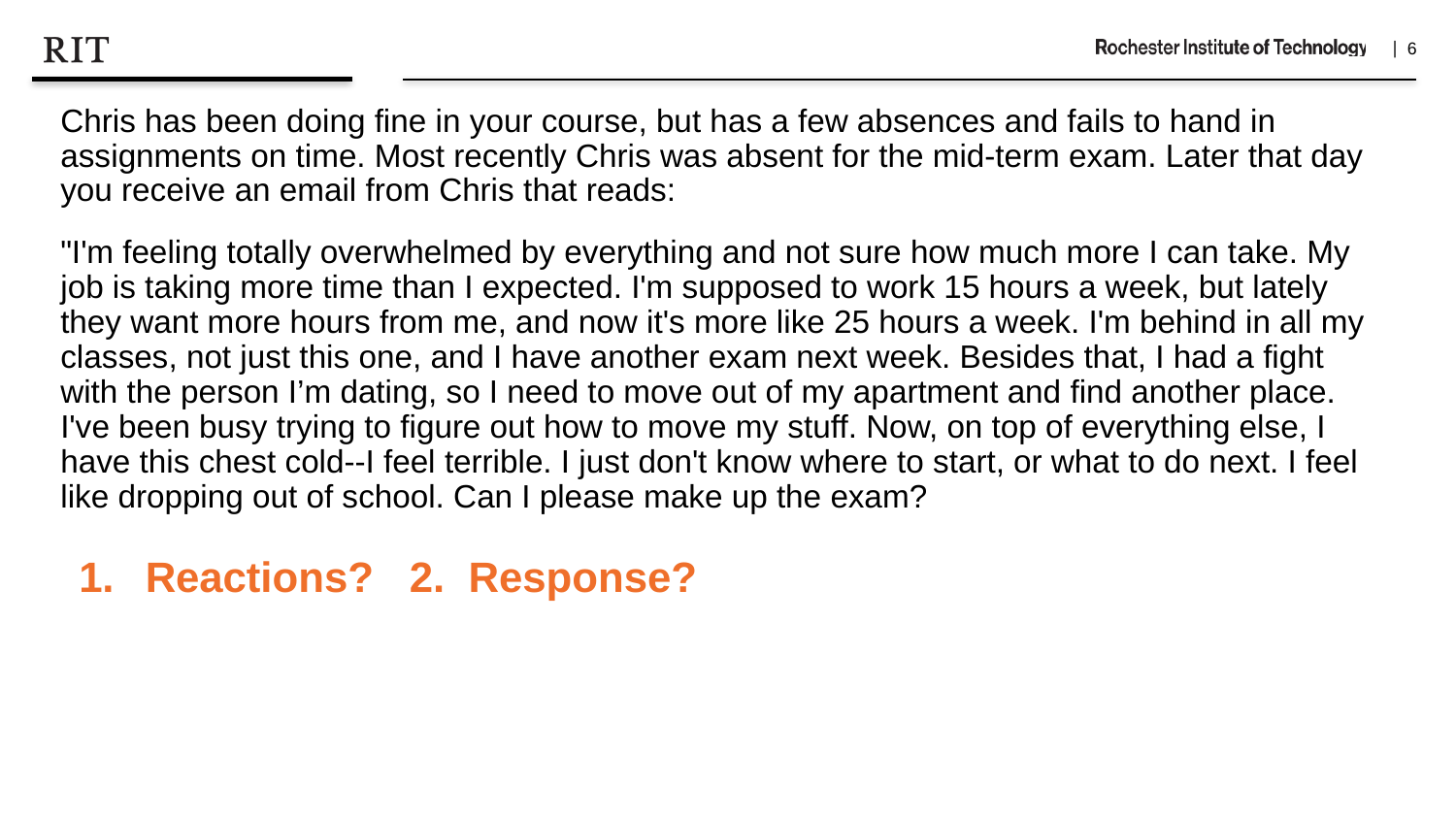

Chris has been doing fine in your course, but has a few absences and fails to hand in assignments on time. Most recently Chris was absent for the mid-term exam. Later that day you receive an email from Chris that reads:

"I'm feeling totally overwhelmed by everything and not sure how much more I can take. My job is taking more time than I expected. I'm supposed to work 15 hours a week, but lately they want more hours from me, and now it's more like 25 hours a week. I'm behind in all my classes, not just this one, and I have another exam next week. Besides that, I had a fight with the person I’m dating, so I need to move out of my apartment and find another place. I've been busy trying to figure out how to move my stuff. Now, on top of everything else, I have this chest cold--I feel terrible. I just don't know where to start, or what to do next. I feel like dropping out of school. Can I please make up the exam?

 Reactions?   2.  Response?